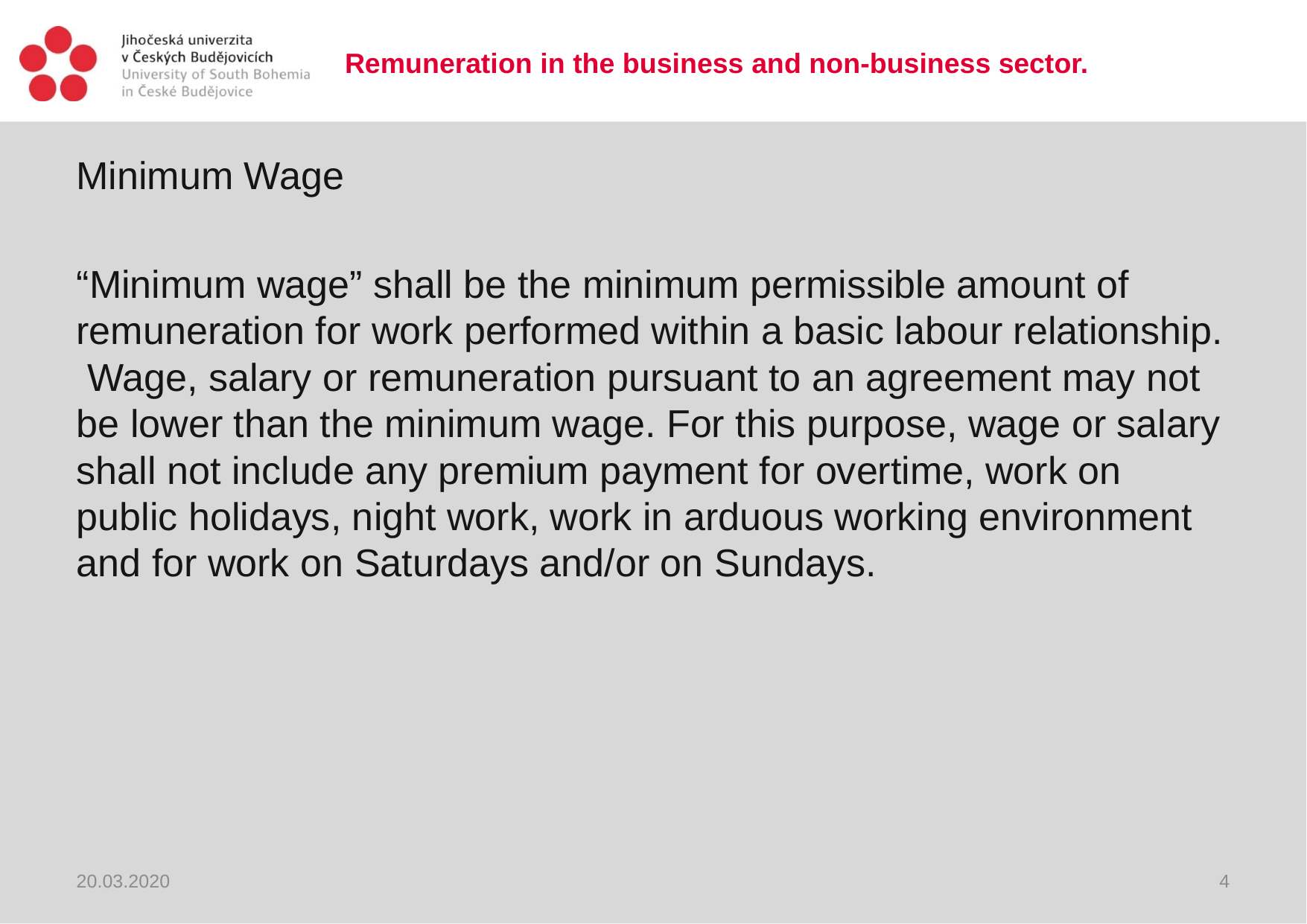

# Remuneration in the business and non-business sector.
Minimum Wage

“Minimum wage” shall be the minimum permissible amount of remuneration for work performed within a basic labour relationship.  Wage, salary or remuneration pursuant to an agreement may not be lower than the minimum wage. For this purpose, wage or salary shall not include any premium payment for overtime, work on public holidays, night work, work in arduous working environment and for work on Saturdays and/or on Sundays.

20.03.2020
4